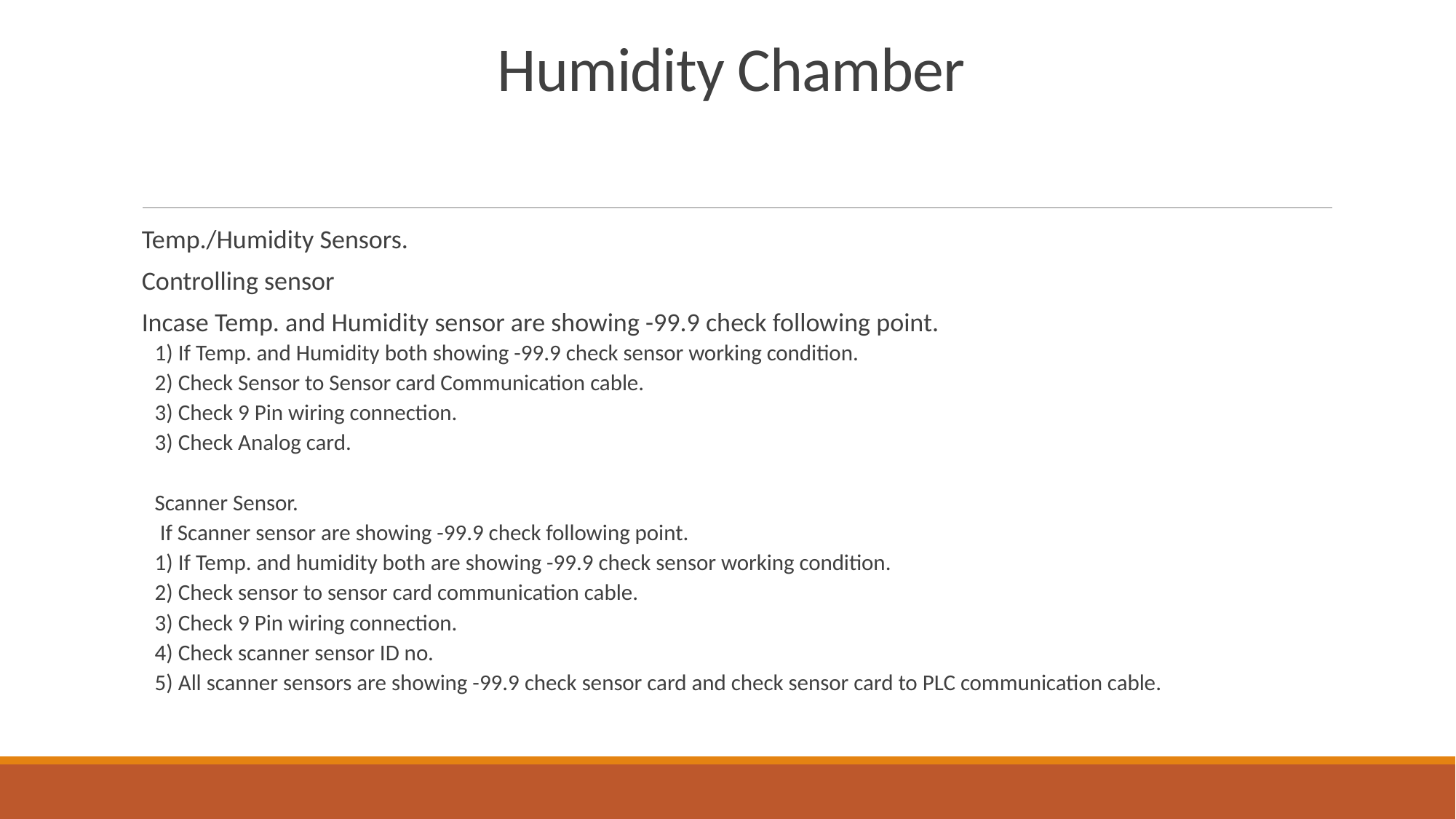

# Humidity Chamber
Temp./Humidity Sensors.
Controlling sensor
Incase Temp. and Humidity sensor are showing -99.9 check following point.
1) If Temp. and Humidity both showing -99.9 check sensor working condition.
2) Check Sensor to Sensor card Communication cable.
3) Check 9 Pin wiring connection.
3) Check Analog card.

Scanner Sensor.
 If Scanner sensor are showing -99.9 check following point.
1) If Temp. and humidity both are showing -99.9 check sensor working condition.
2) Check sensor to sensor card communication cable.
3) Check 9 Pin wiring connection.
4) Check scanner sensor ID no.
5) All scanner sensors are showing -99.9 check sensor card and check sensor card to PLC communication cable.